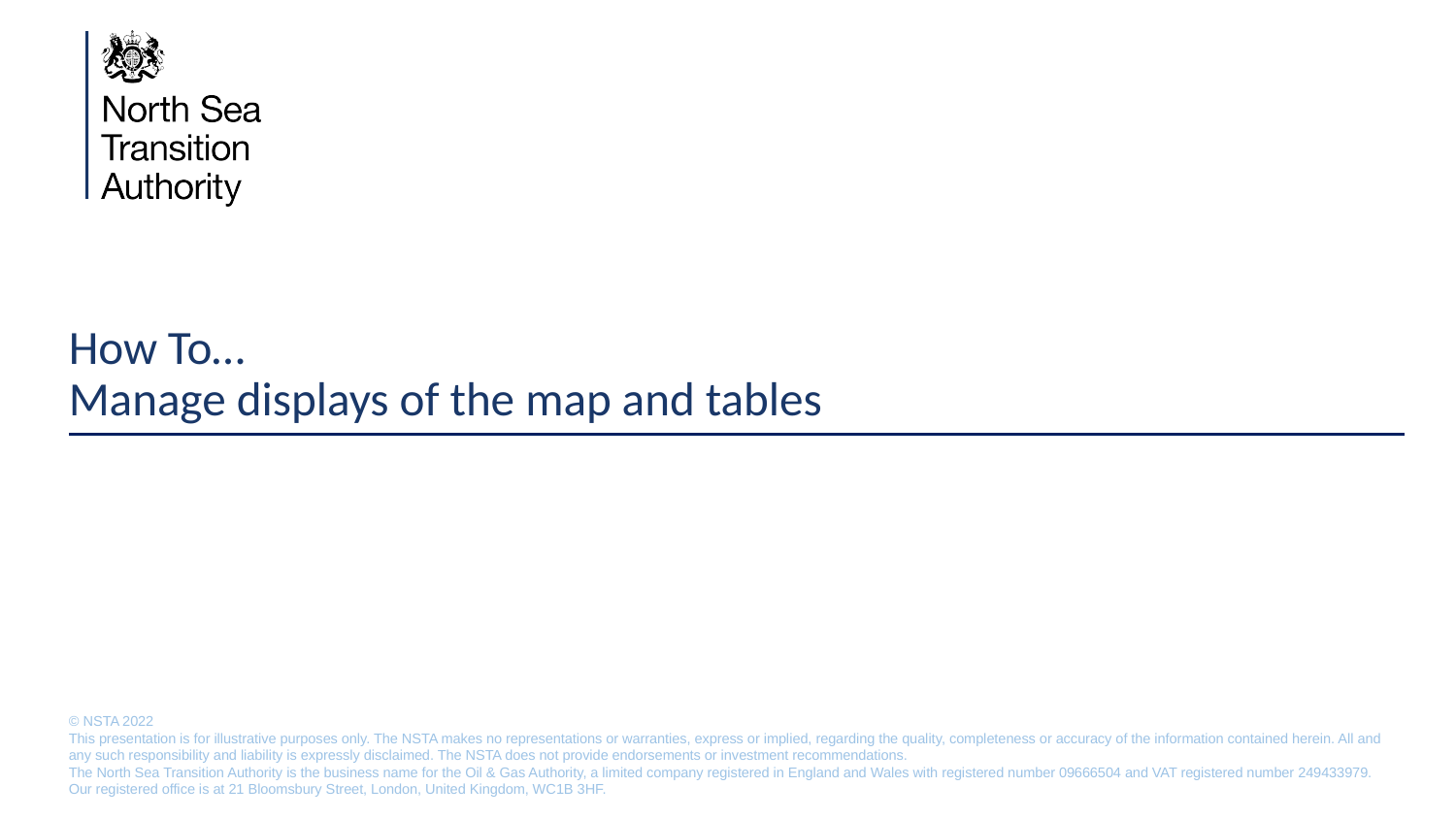

How To…
Manage displays of the map and tables